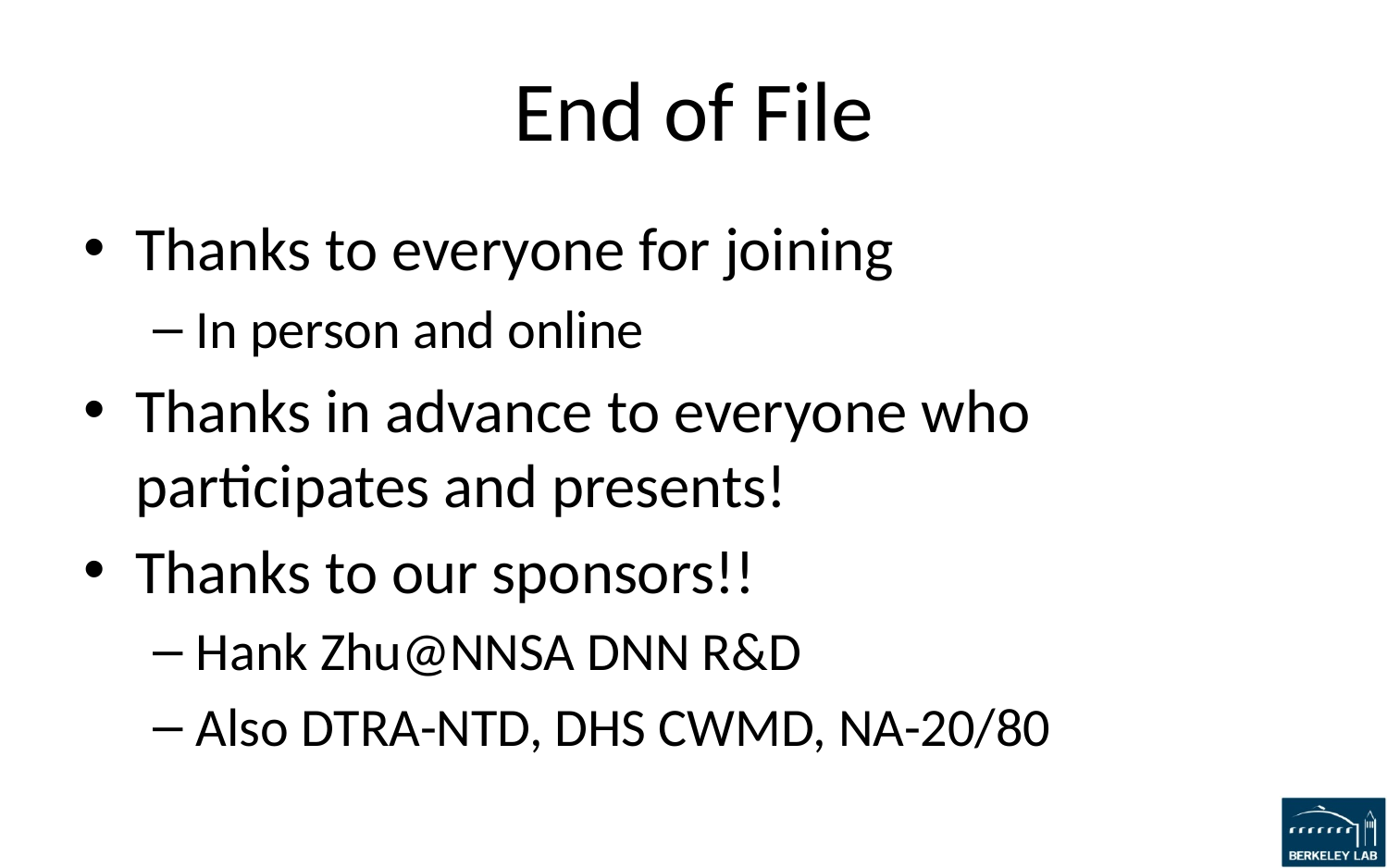

# End of File
Thanks to everyone for joining
In person and online
Thanks in advance to everyone who participates and presents!
Thanks to our sponsors!!
Hank Zhu@NNSA DNN R&D
Also DTRA-NTD, DHS CWMD, NA-20/80